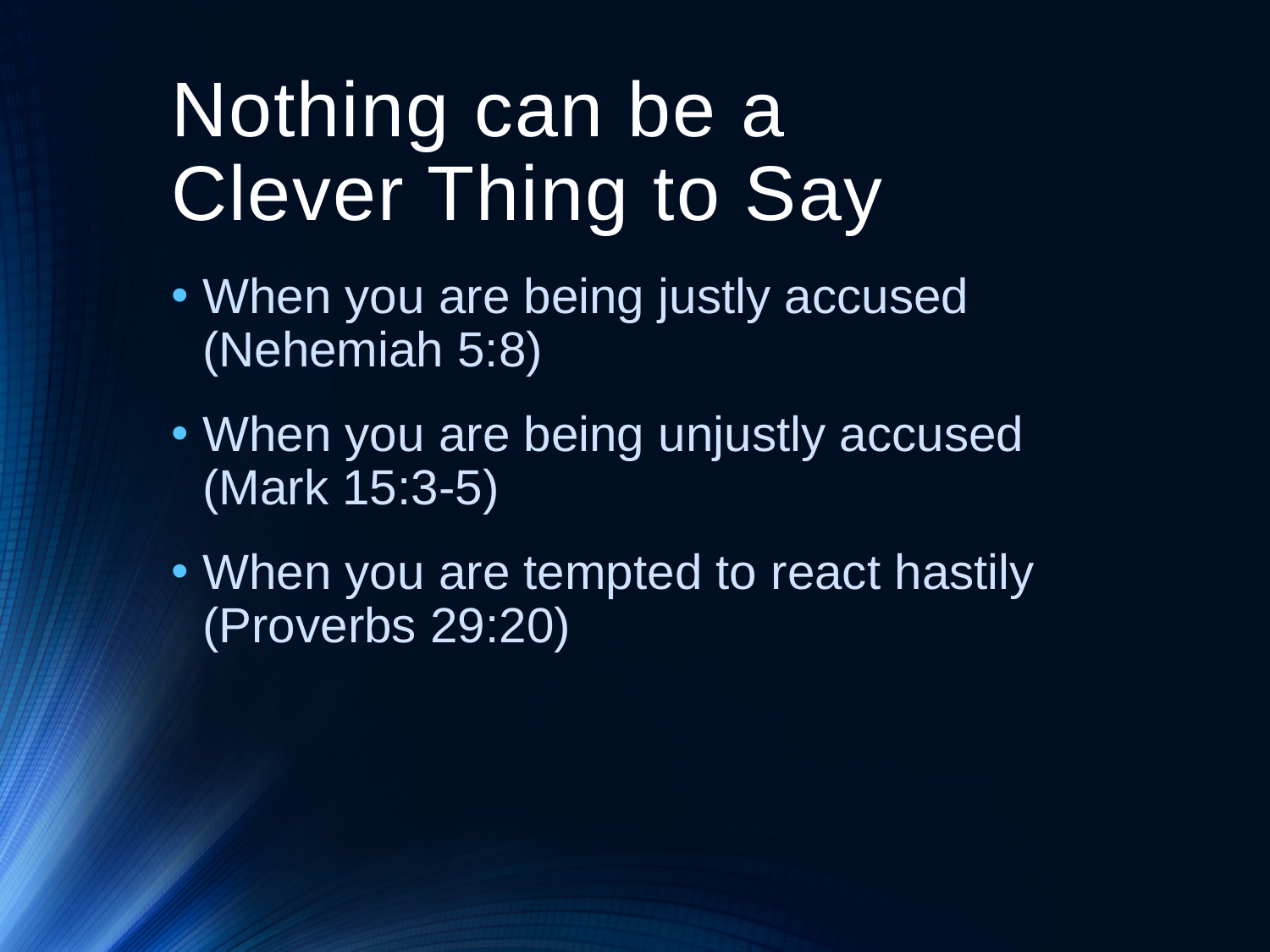

# Nothing can be a      Clever Thing to Say
When you are being justly accused (Nehemiah 5:8)
When you are being unjustly accused   (Mark 15:3-5)
When you are tempted to react hastily (Proverbs 29:20)